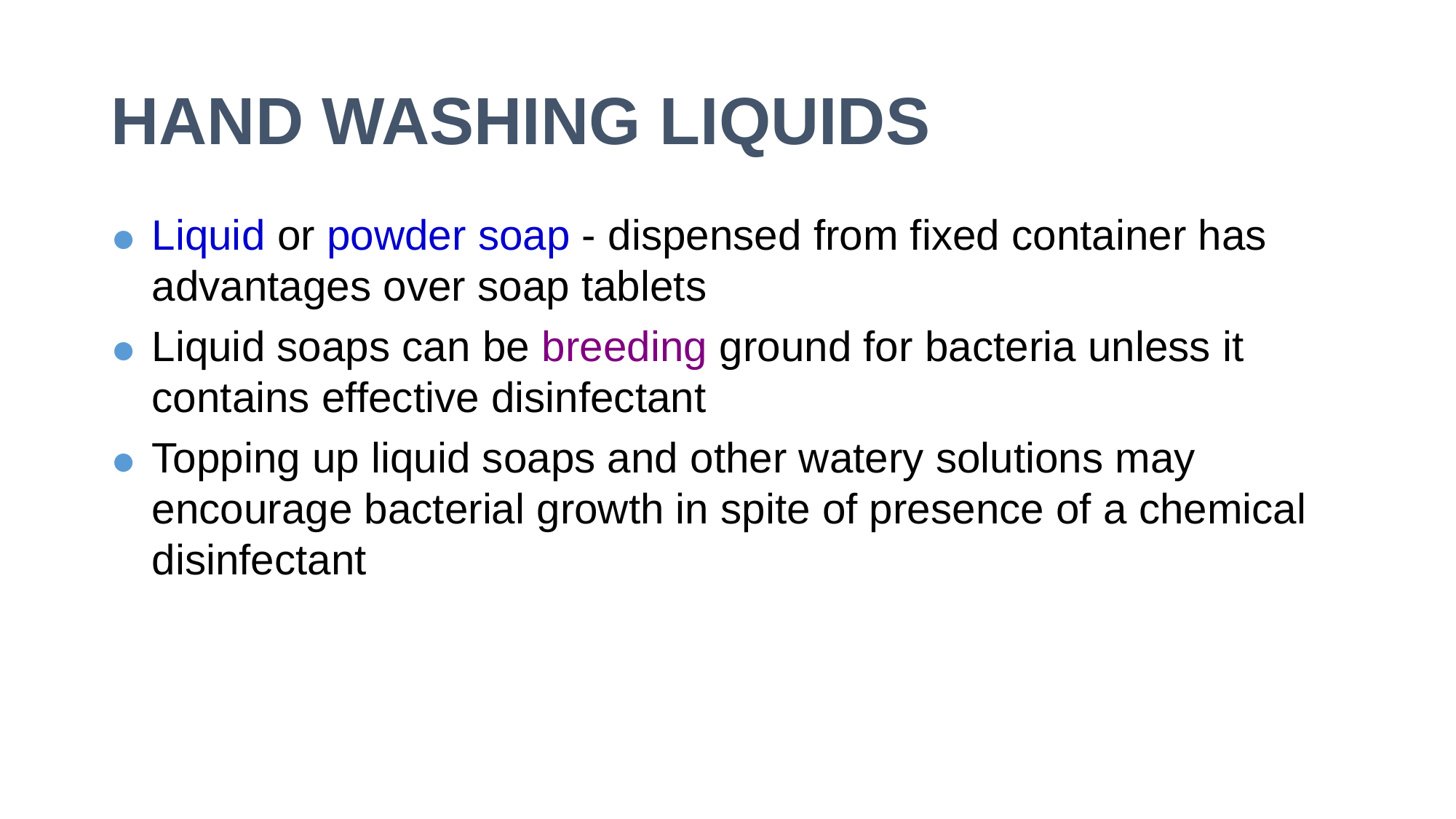

# HAND WASHING LIQUIDS
Liquid or powder soap - dispensed from fixed container has advantages over soap tablets
Liquid soaps can be breeding ground for bacteria unless it contains effective disinfectant
Topping up liquid soaps and other watery solutions may encourage bacterial growth in spite of presence of a chemical disinfectant